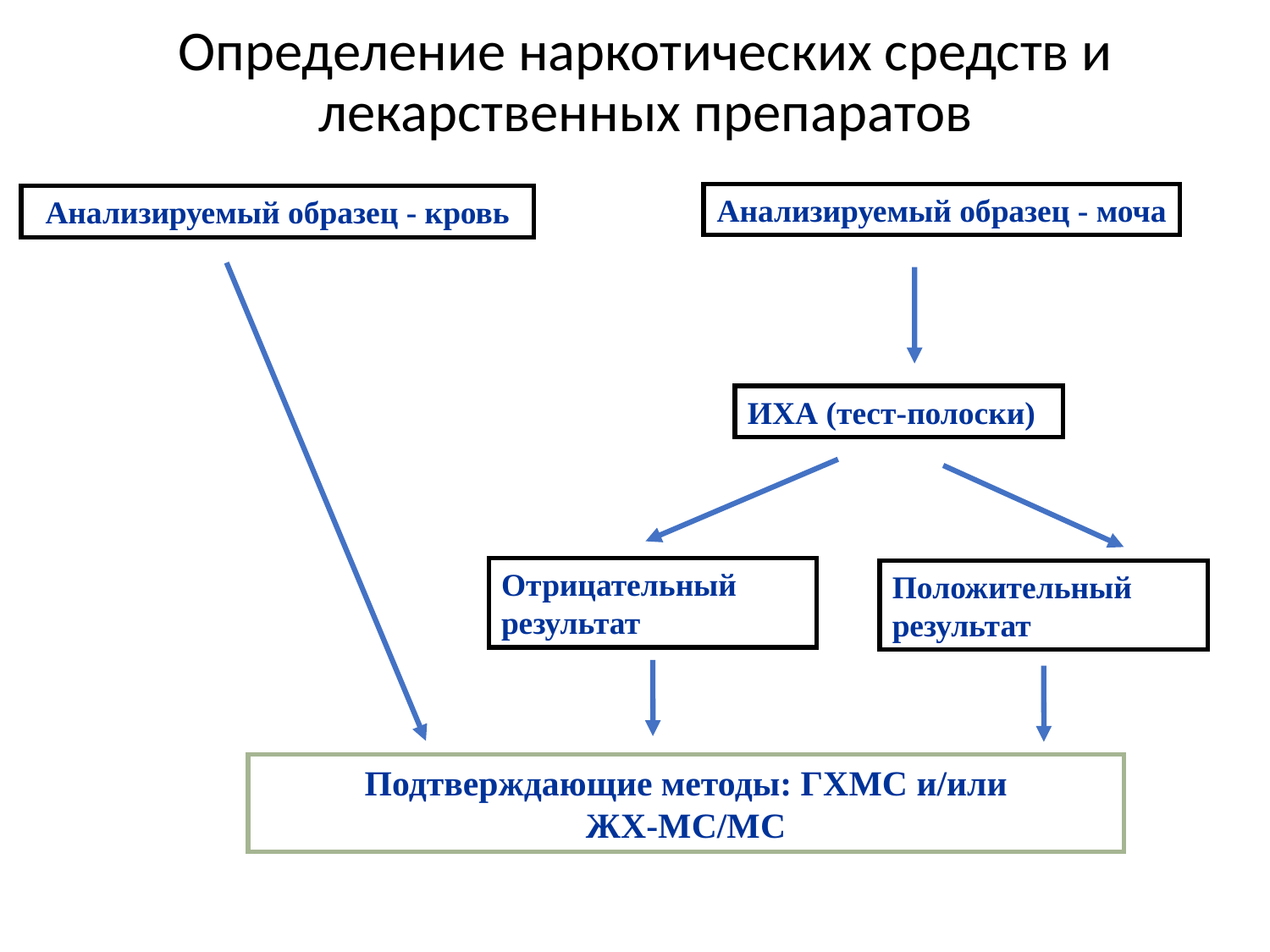

# Определение наркотических средств и лекарственных препаратов
Анализируемый образец - моча
Анализируемый образец - кровь

ИХА (тест-полоски)

Отрицательный результат
Положительный результат

Подтверждающие методы: ГХМС и/или ЖХ-МС/МС